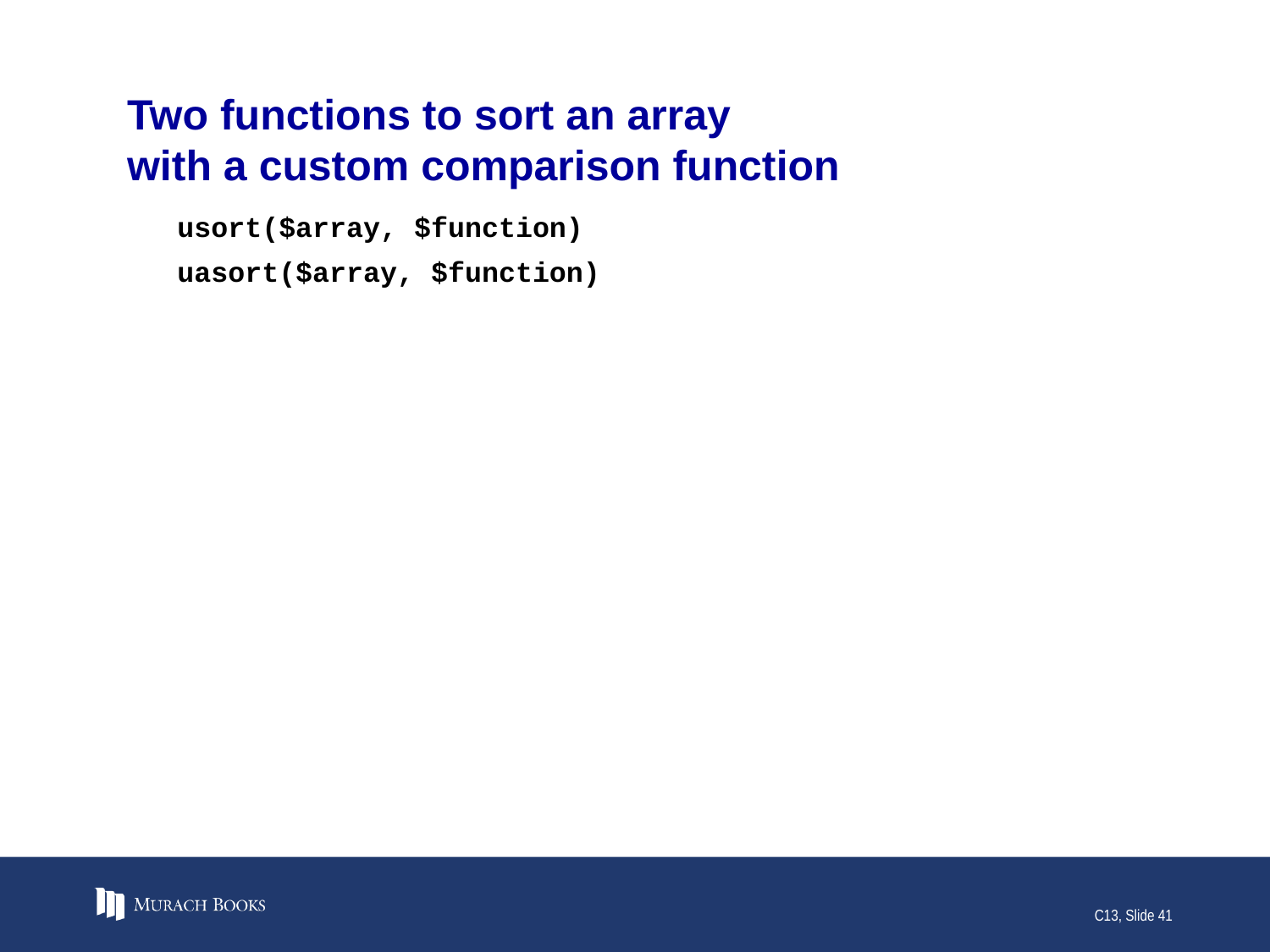

# Two functions to sort an array with a custom comparison function
usort($array, $function)
uasort($array, $function)

C13, Slide 41